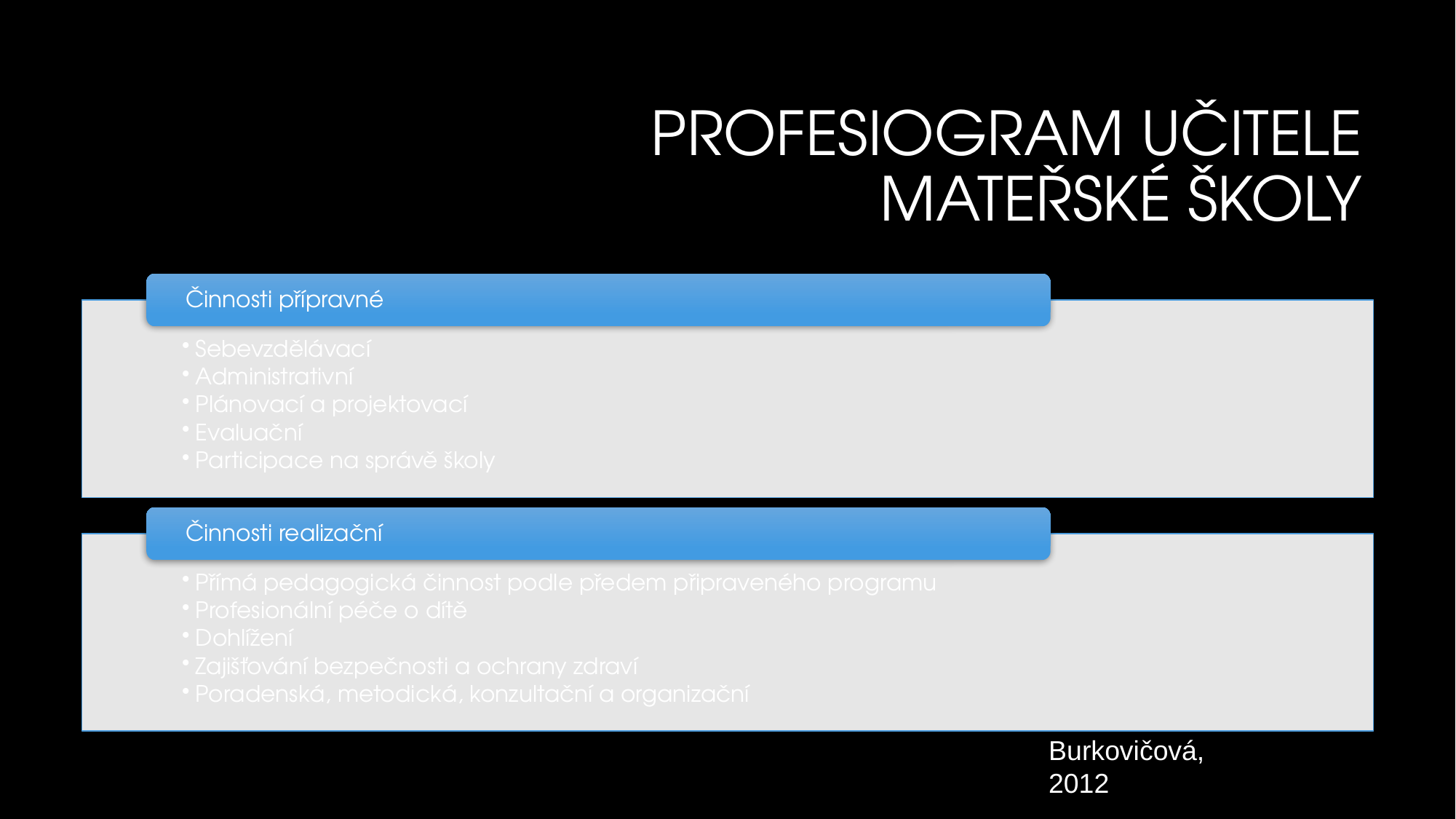

# Profesiogram učitele mateřské školy
Sebevzdělávací
Administrativní
Plánovací a projektovací
Evaluační
Participace na správě školy
Činnosti přípravné
Přímá pedagogická činnost podle předem připraveného programu
Profesionální péče o dítě
Dohlížení
Zajišťování bezpečnosti a ochrany zdraví
Poradenská, metodická, konzultační a organizační
Činnosti realizační
Burkovičová, 2012